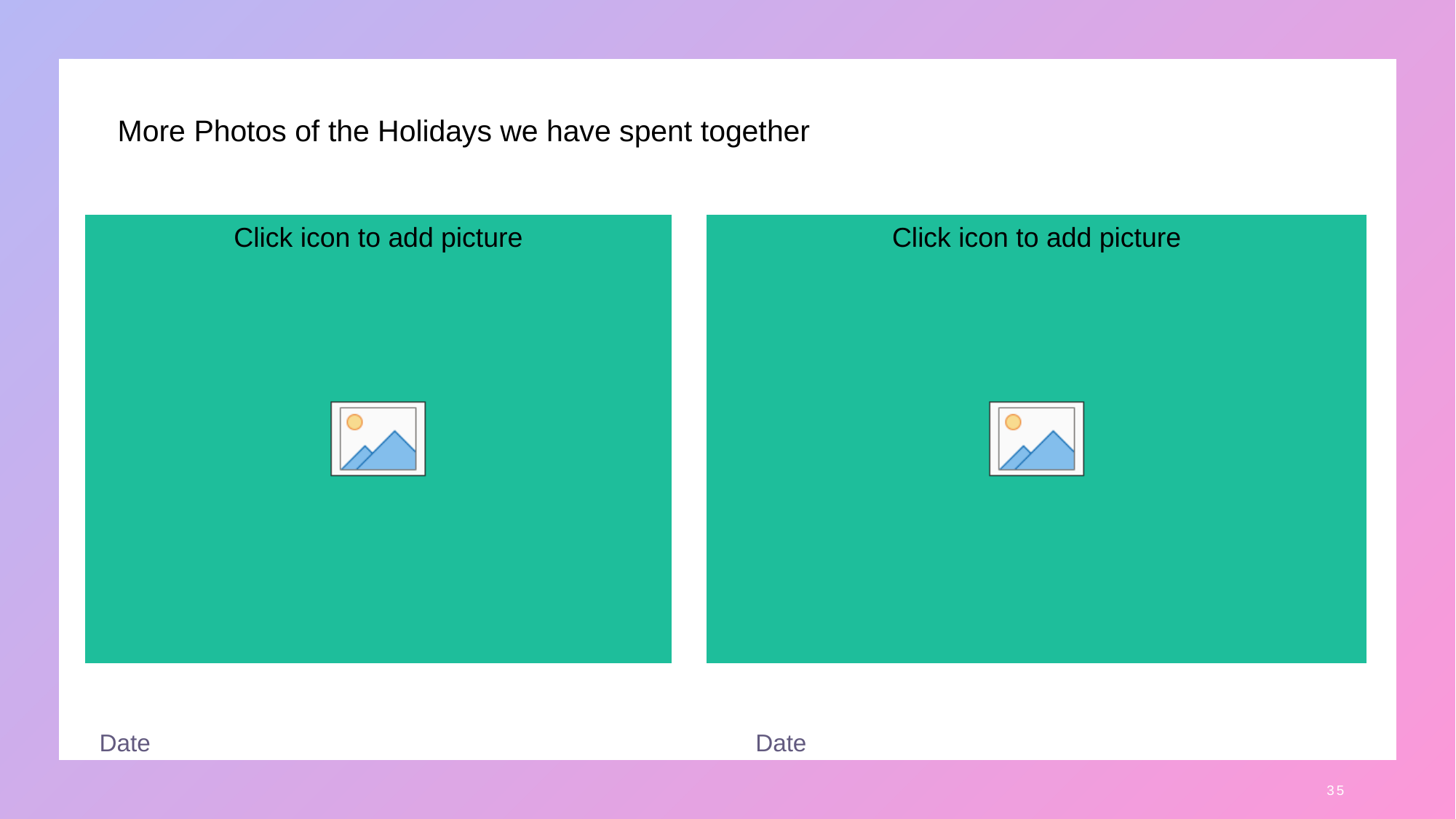

# More Photos of the Holidays we have spent together

Date
Date

35